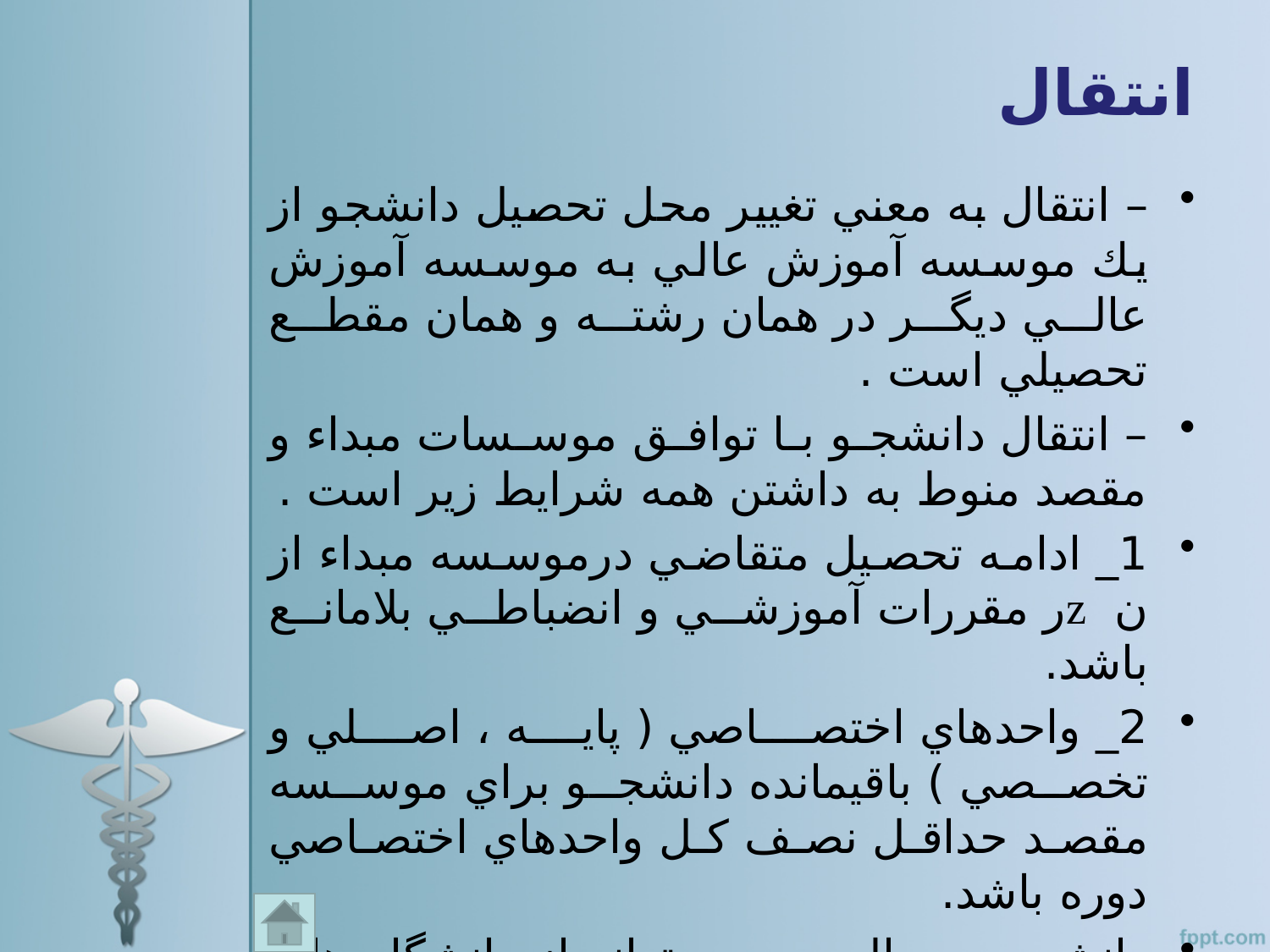

# انتقال
– انتقال به معني تغيير محل تحصيل دانشجو از يك موسسه آموزش عالي به موسسه آموزش عالي ديگر در همان رشته و همان مقطع تحصيلي است .
– انتقال دانشجو با توافق موسسات مبداء و مقصد منوط به داشتن همه شرايط زير است .
1_ ادامه تحصيل متقاضي درموسسه مبداء از نzر مقررات آموزشي و انضباطي بلامانع باشد.
2_ واحدهاي اختصاصي ( پايه ، اصلي و تخصصي ) باقيمانده دانشجو براي موسسه مقصد حداقل نصف كل واحدهاي اختصاصي دوره باشد.
دانشجو جدیدالورود می تواند از دانشگاه های تیپ یک به سایر دانشگاه های تیپ دو و سه در بدو قبولی به شرط موافقت دانشگاه های مبدا ومقصد انتقالی بگیرد.